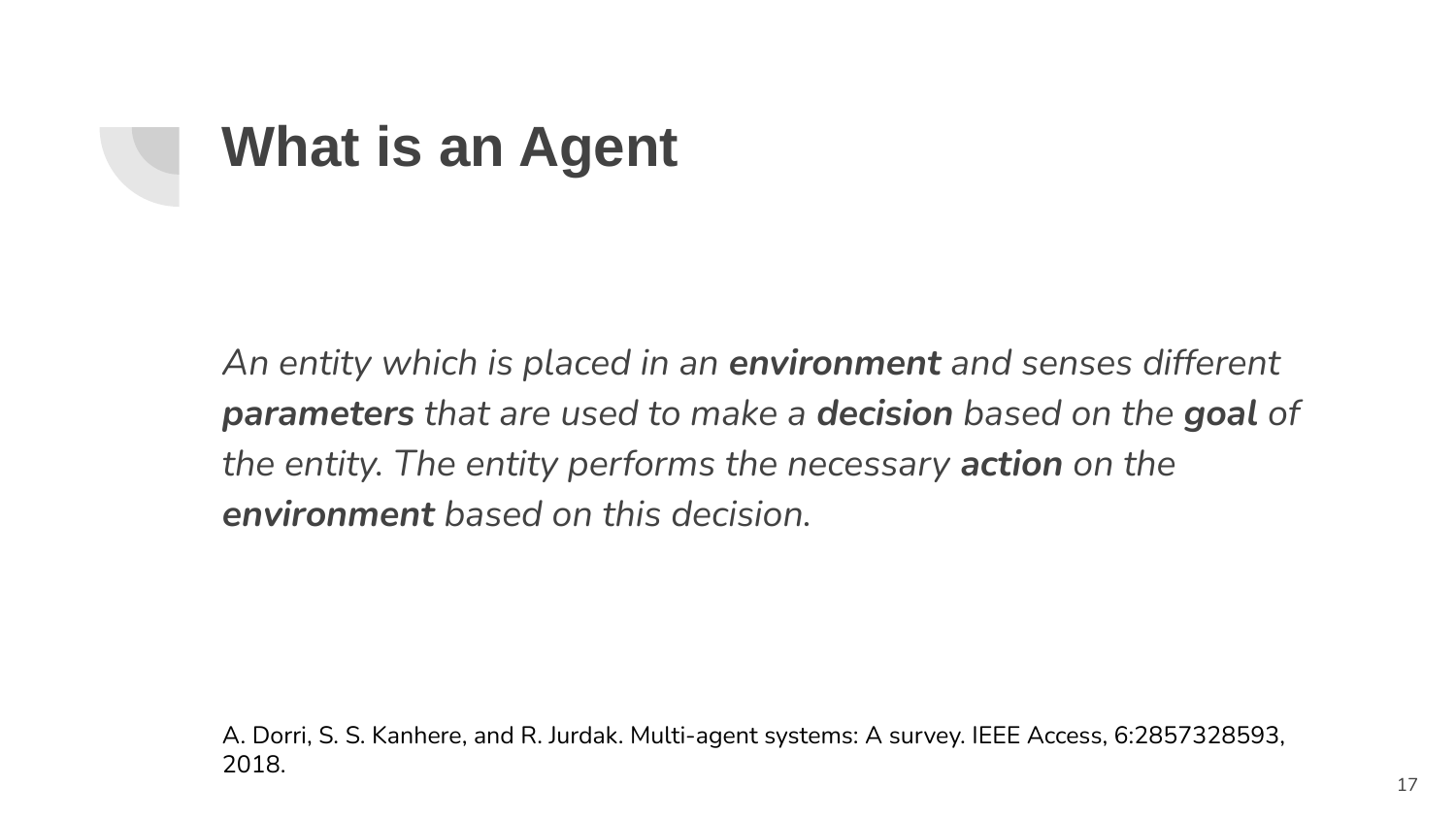

# What is an Agent
An entity which is placed in an environment and senses different parameters that are used to make a decision based on the goal of the entity. The entity performs the necessary action on the environment based on this decision.
A. Dorri, S. S. Kanhere, and R. Jurdak. Multi-agent systems: A survey. IEEE Access, 6:2857328593, 2018.

17